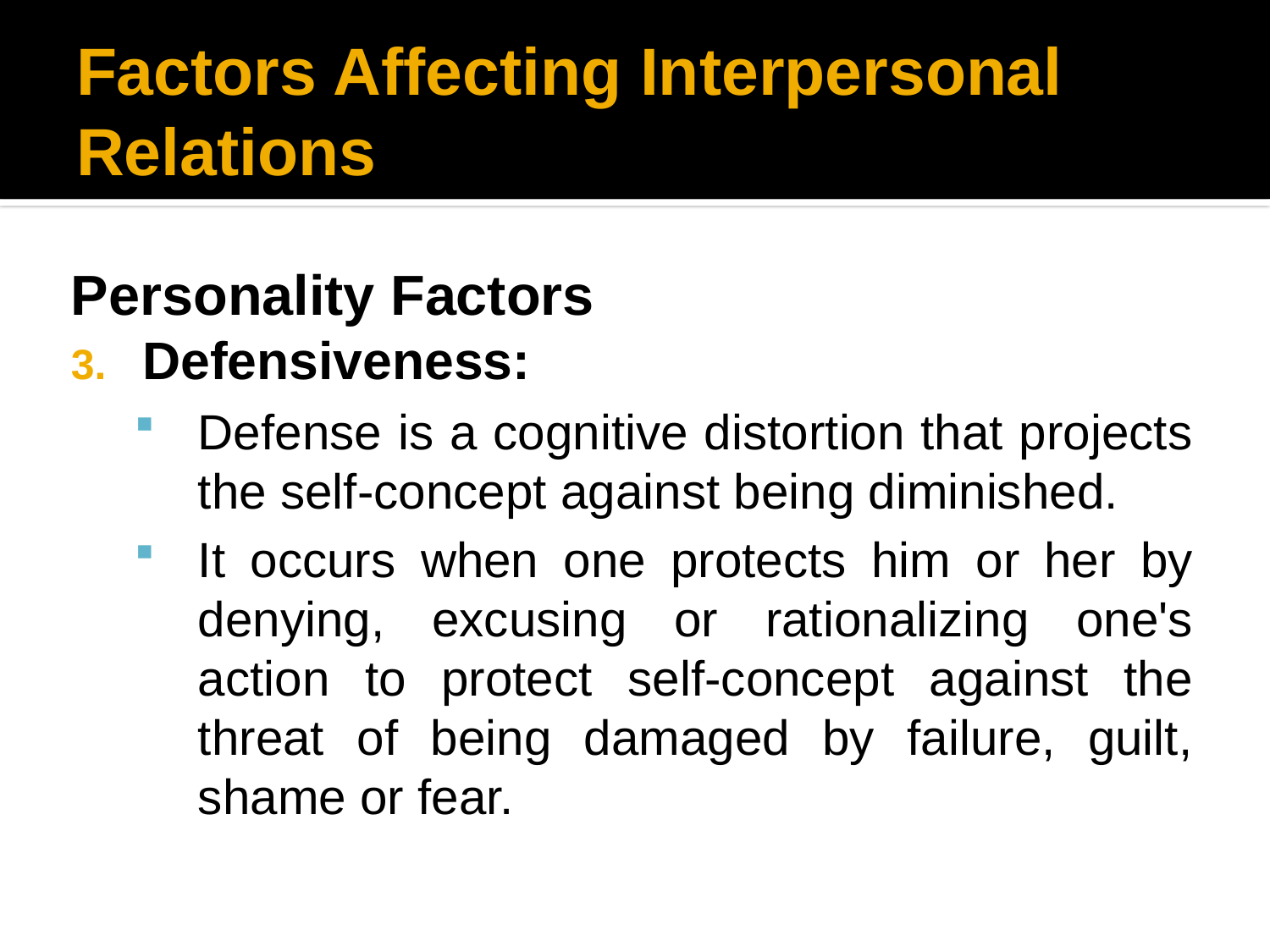

# Factors Affecting Interpersonal Relations
Personality Factors
Defensiveness:
Defense is a cognitive distortion that projects the self-concept against being diminished.
It occurs when one protects him or her by denying, excusing or rationalizing one's action to protect self-concept against the threat of being damaged by failure, guilt, shame or fear.